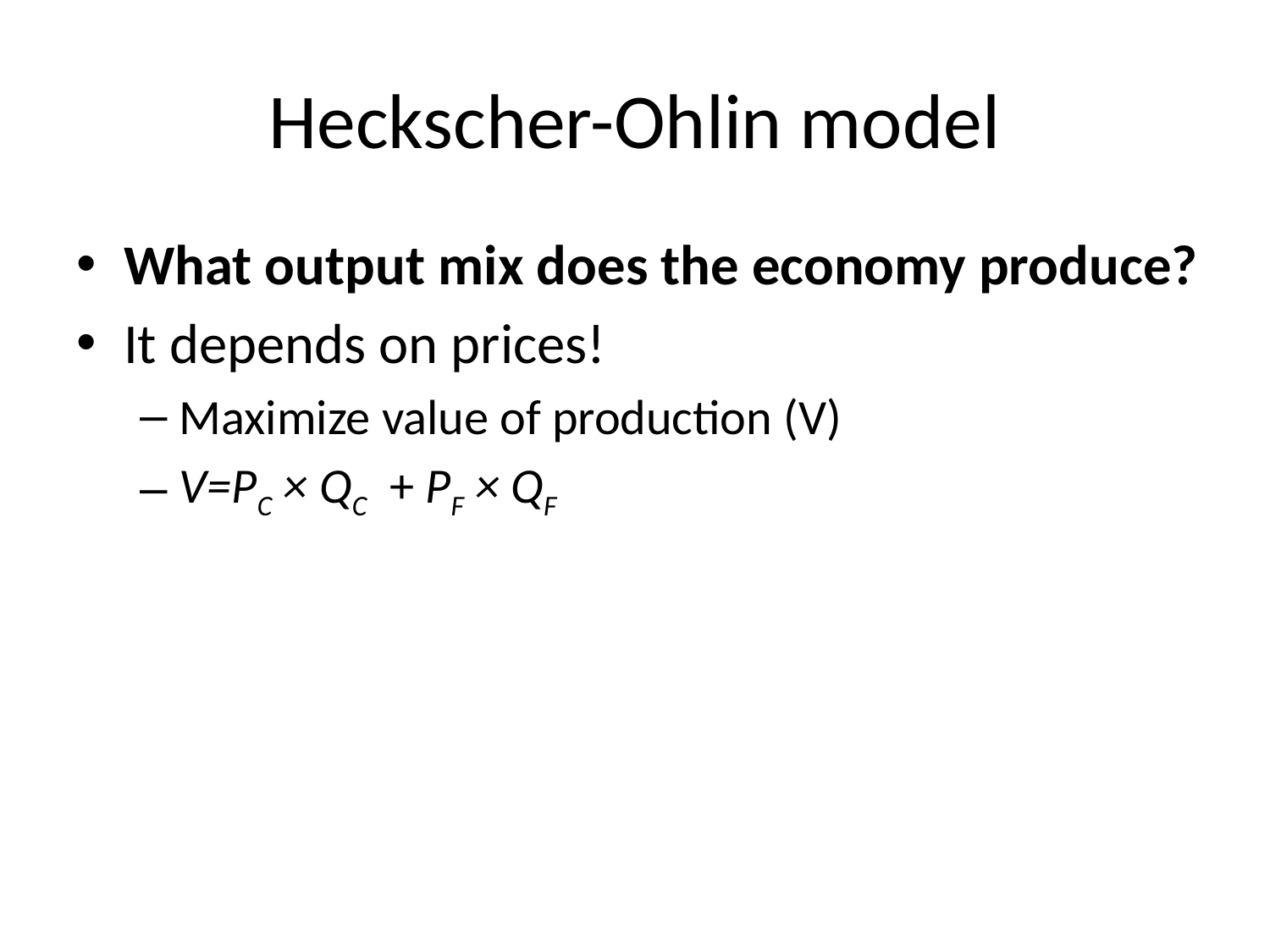

# Heckscher-Ohlin model
What output mix does the economy produce?
It depends on prices!
Maximize value of production (V)
V=PC × QC  + PF × QF